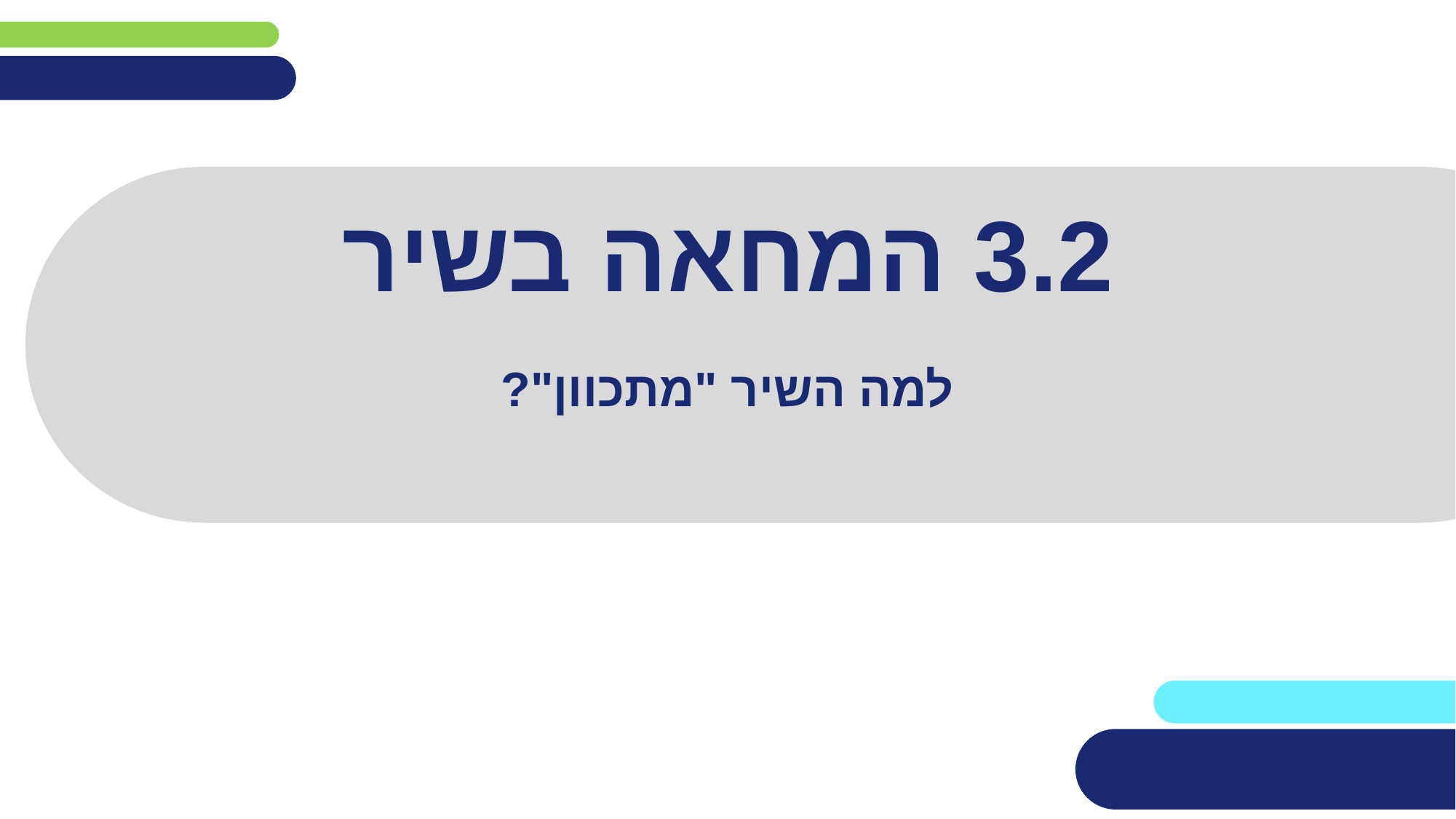

# 3.2 המחאה בשיר
למה השיר "מתכוון"?